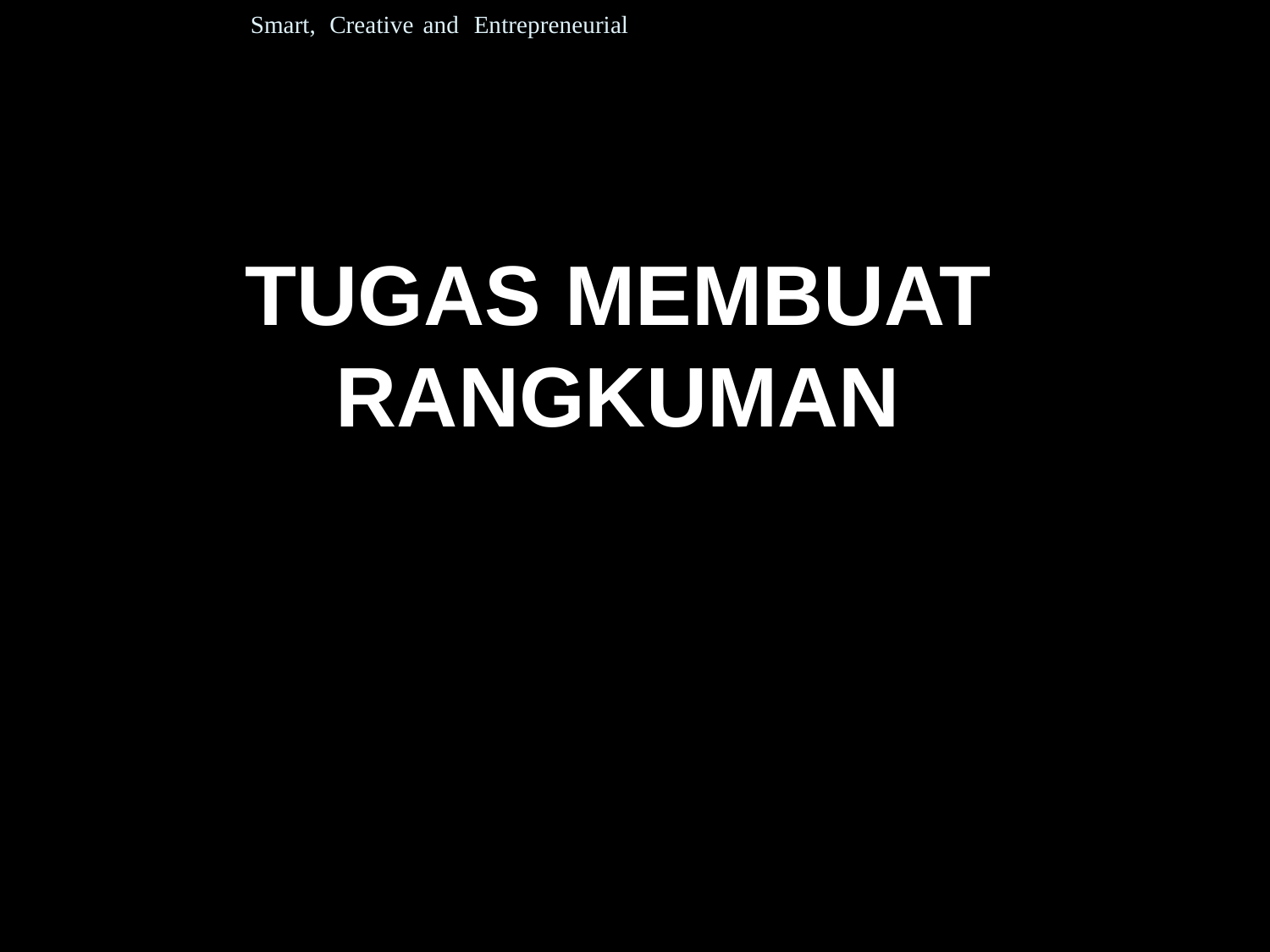

Smart,  Creative and  Entrepreneurial
# Tugas membuat rangkuman